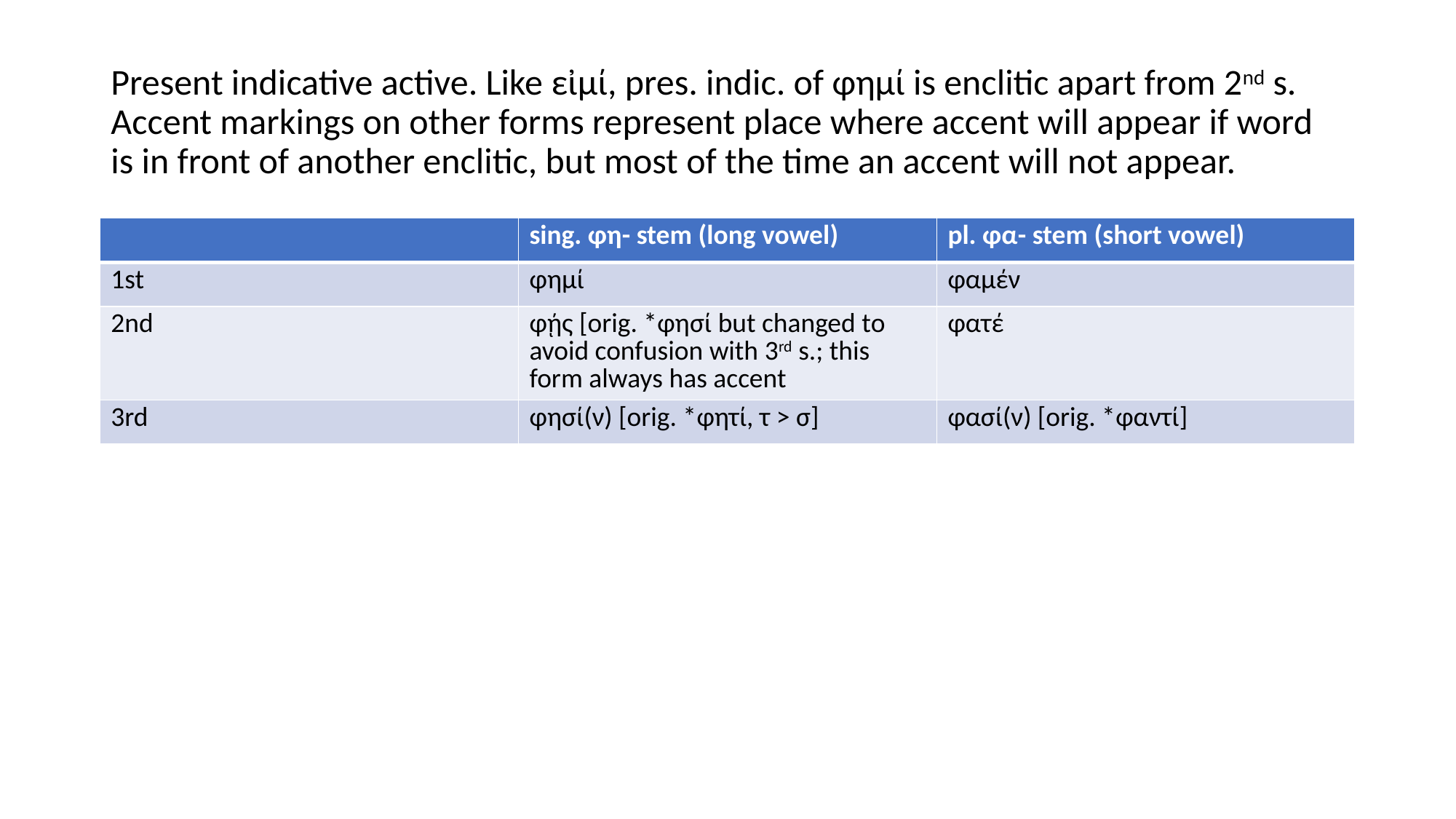

# Present indicative active. Like εἰμί, pres. indic. of φημί is enclitic apart from 2nd s. Accent markings on other forms represent place where accent will appear if word is in front of another enclitic, but most of the time an accent will not appear.
|  | sing. φη- stem (long vowel) | pl. φα- stem (short vowel) |
| --- | --- | --- |
| 1st | φημί | φαμέν |
| 2nd | φῄς [orig. \*φησί but changed to avoid confusion with 3rd s.; this form always has accent | φατέ |
| 3rd | φησί(ν) [orig. \*φητί, τ > σ] | φασί(ν) [orig. \*φαντί] |